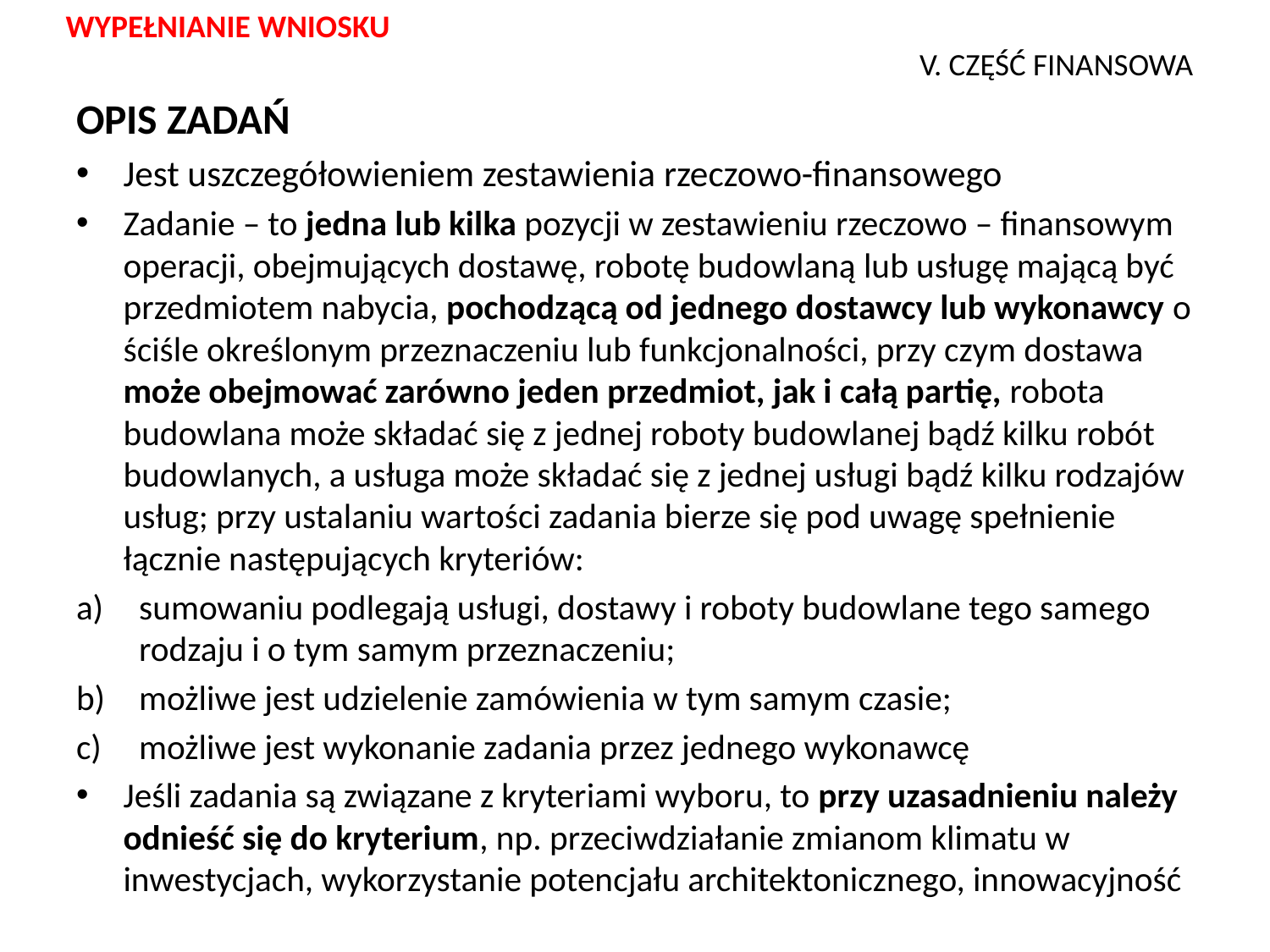

WYPEŁNIANIE WNIOSKU
# V. CZĘŚĆ FINANSOWA
OPIS ZADAŃ
Jest uszczegółowieniem zestawienia rzeczowo-finansowego
Zadanie – to jedna lub kilka pozycji w zestawieniu rzeczowo – finansowym operacji, obejmujących dostawę, robotę budowlaną lub usługę mającą być przedmiotem nabycia, pochodzącą od jednego dostawcy lub wykonawcy o ściśle określonym przeznaczeniu lub funkcjonalności, przy czym dostawa może obejmować zarówno jeden przedmiot, jak i całą partię, robota budowlana może składać się z jednej roboty budowlanej bądź kilku robót budowlanych, a usługa może składać się z jednej usługi bądź kilku rodzajów usług; przy ustalaniu wartości zadania bierze się pod uwagę spełnienie łącznie następujących kryteriów:
sumowaniu podlegają usługi, dostawy i roboty budowlane tego samego rodzaju i o tym samym przeznaczeniu;
możliwe jest udzielenie zamówienia w tym samym czasie;
możliwe jest wykonanie zadania przez jednego wykonawcę
Jeśli zadania są związane z kryteriami wyboru, to przy uzasadnieniu należy odnieść się do kryterium, np. przeciwdziałanie zmianom klimatu w inwestycjach, wykorzystanie potencjału architektonicznego, innowacyjność